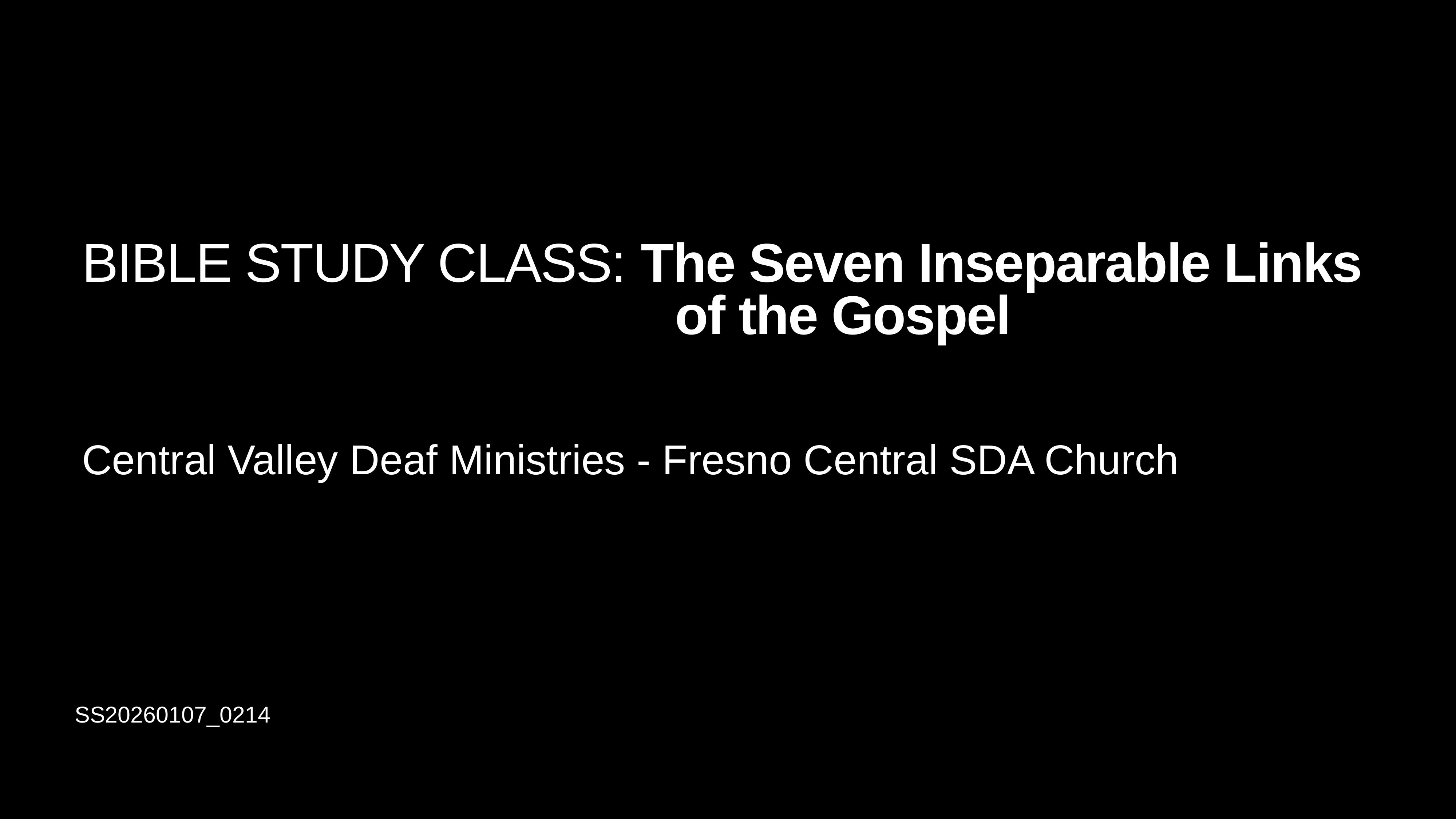

# BIBLE STUDY CLASS: The Seven Inseparable Links
                                          of the Gospel
Central Valley Deaf Ministries - Fresno Central SDA Church
SS20260107_0214